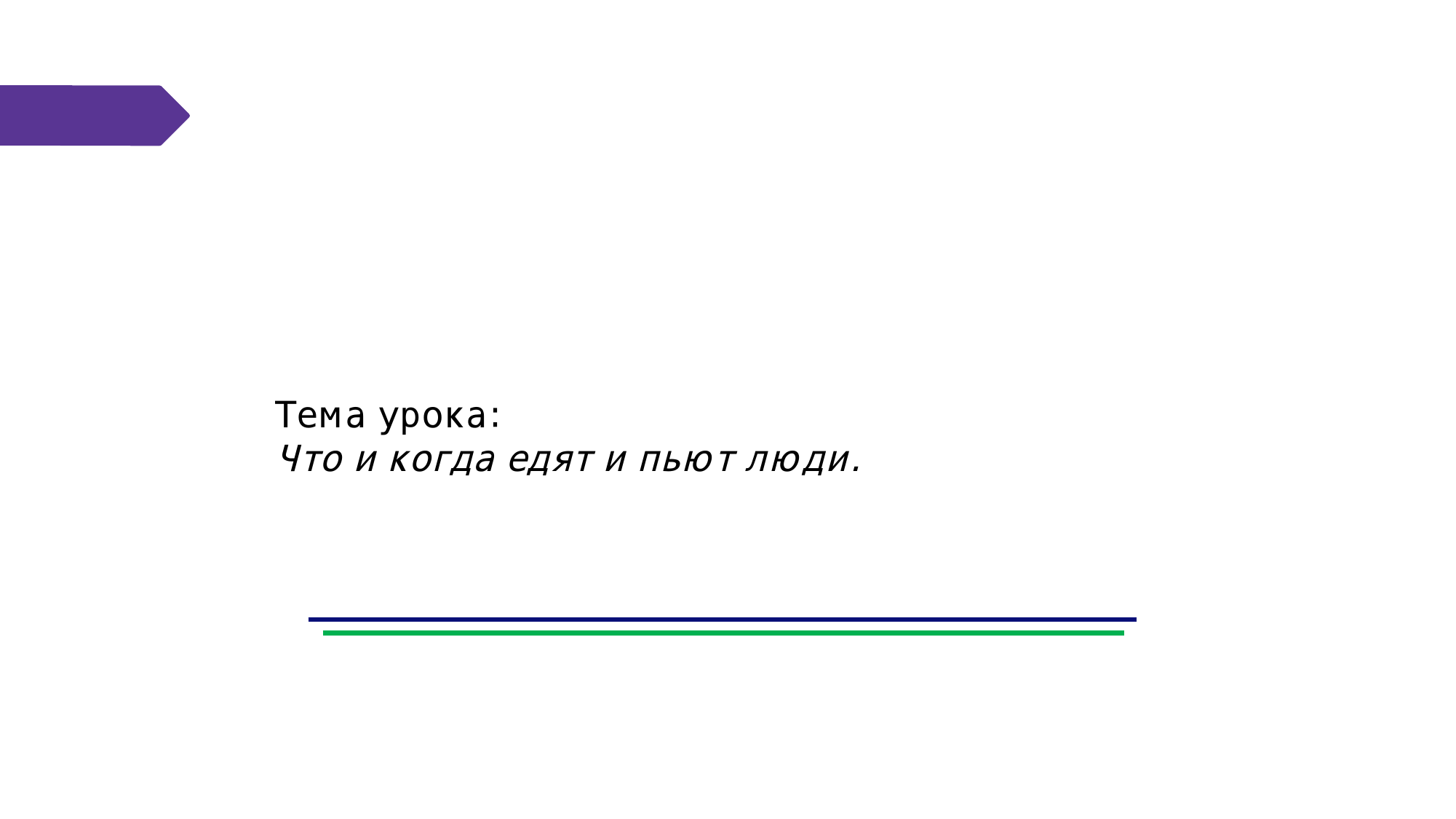

Тема урока:
Что и когда едят и пьют люди.